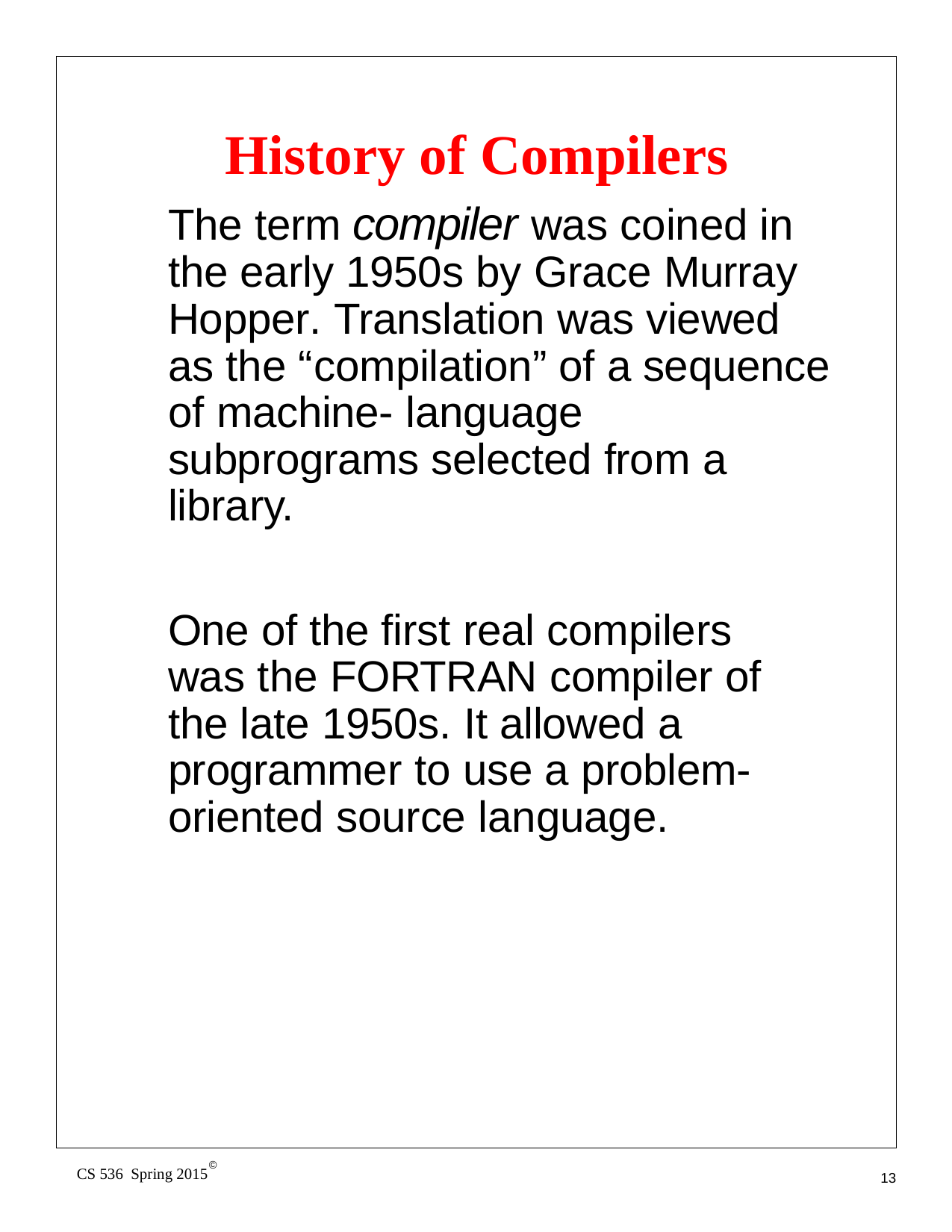

# History of Compilers
The term compiler was coined in the early 1950s by Grace Murray Hopper. Translation was viewed as the “compilation” of a sequence of machine- language subprograms selected from a library.

One of the first real compilers was the FORTRAN compiler of the late 1950s. It allowed a programmer to use a problem- oriented source language.
©
CS 536  Spring 2015
13